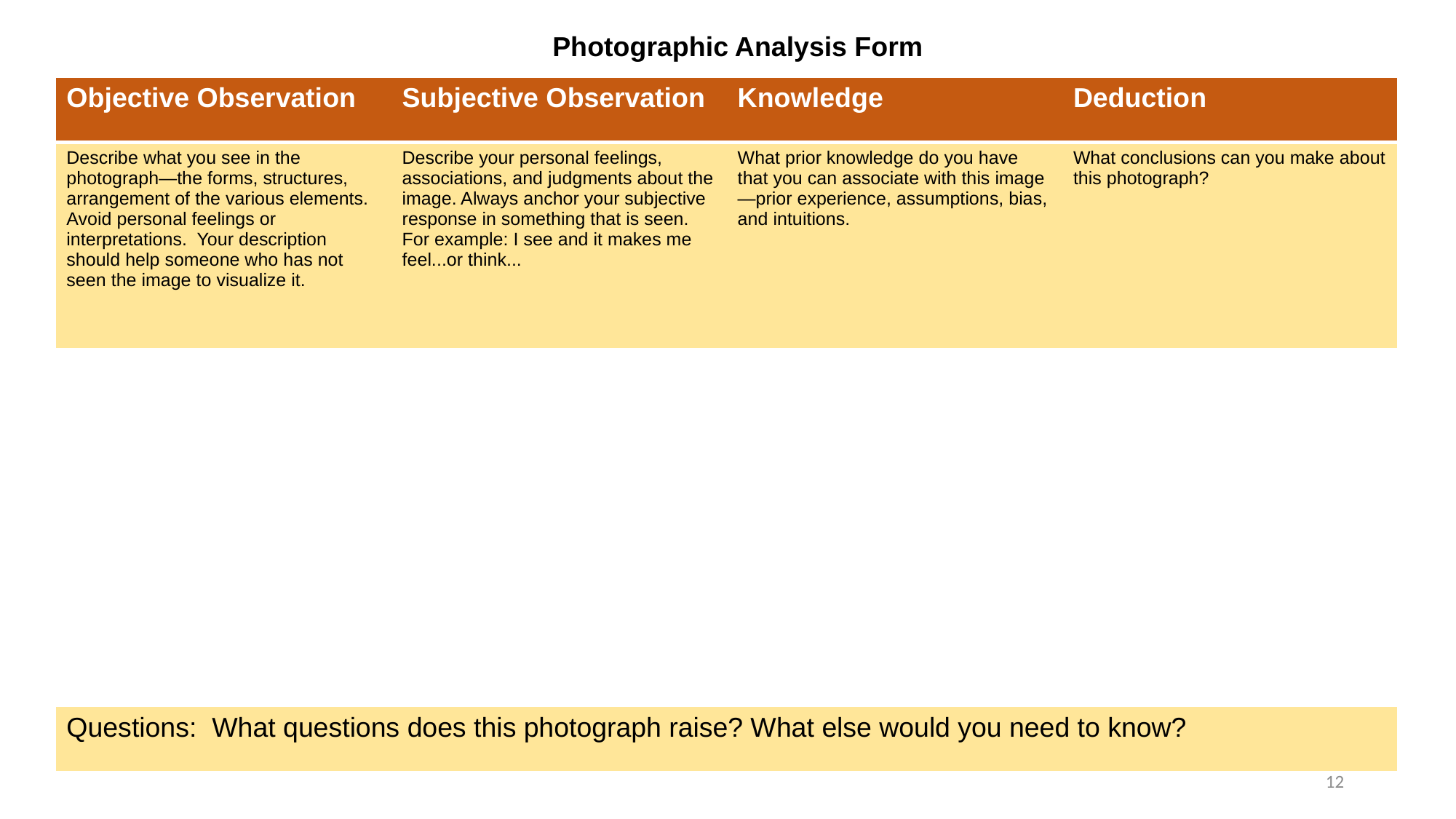

Photographic Analysis Form
| Objective Observation | Subjective Observation | Knowledge | Deduction |
| --- | --- | --- | --- |
| Describe what you see in the photograph—the forms, structures, arrangement of the various elements. Avoid personal feelings or interpretations.  Your description should help someone who has not seen the image to visualize it. | Describe your personal feelings, associations, and judgments about the image. Always anchor your subjective response in something that is seen. For example: I see and it makes me feel...or think... | What prior knowledge do you have that you can associate with this image—prior experience, assumptions, bias, and intuitions. | What conclusions can you make about this photograph? |
|  |  |  |  |
| Questions:  What questions does this photograph raise? What else would you need to know? |  |  |  |
12